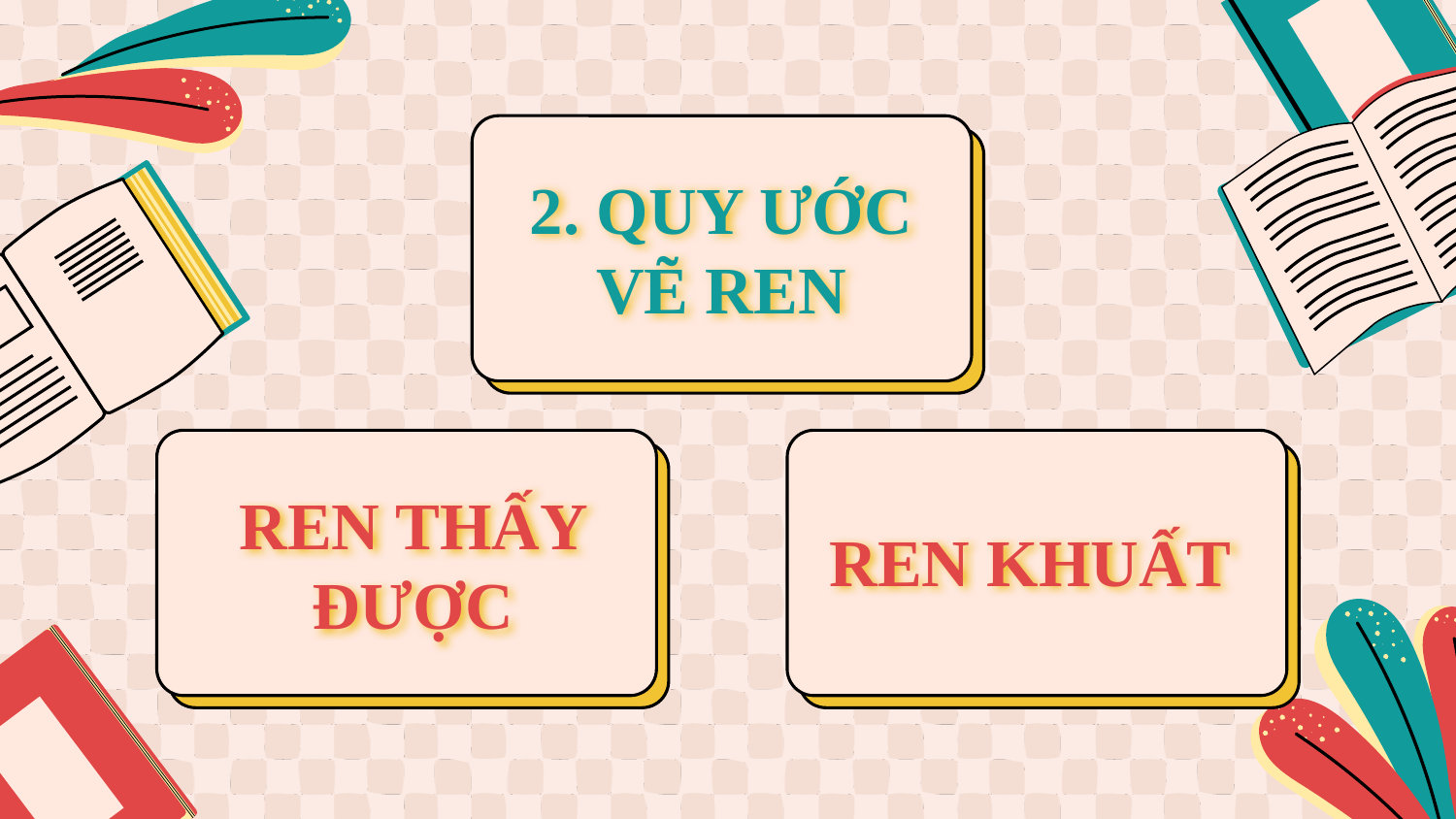

2. QUY ƯỚC VẼ REN

# REN KHUẤT
REN THẤY ĐƯỢC